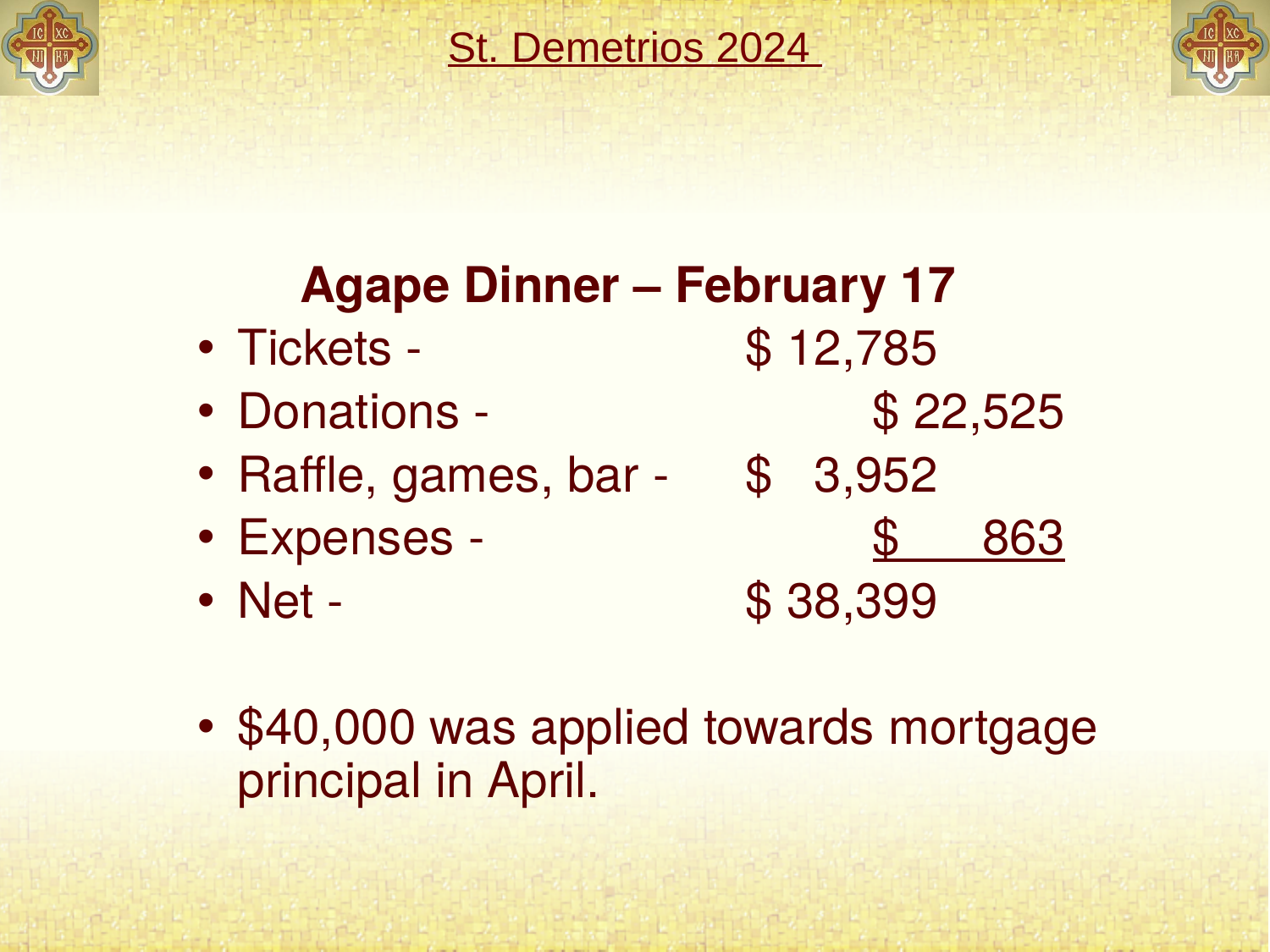

# St. Demetrios 2024

Agape Dinner – February 17
Tickets -  			$ 12,785
Donations - 			$ 22,525
Raffle, games, bar - 	$   3,952
Expenses - 			$      863
Net - 				$ 38,399

$40,000 was applied towards mortgage principal in April.